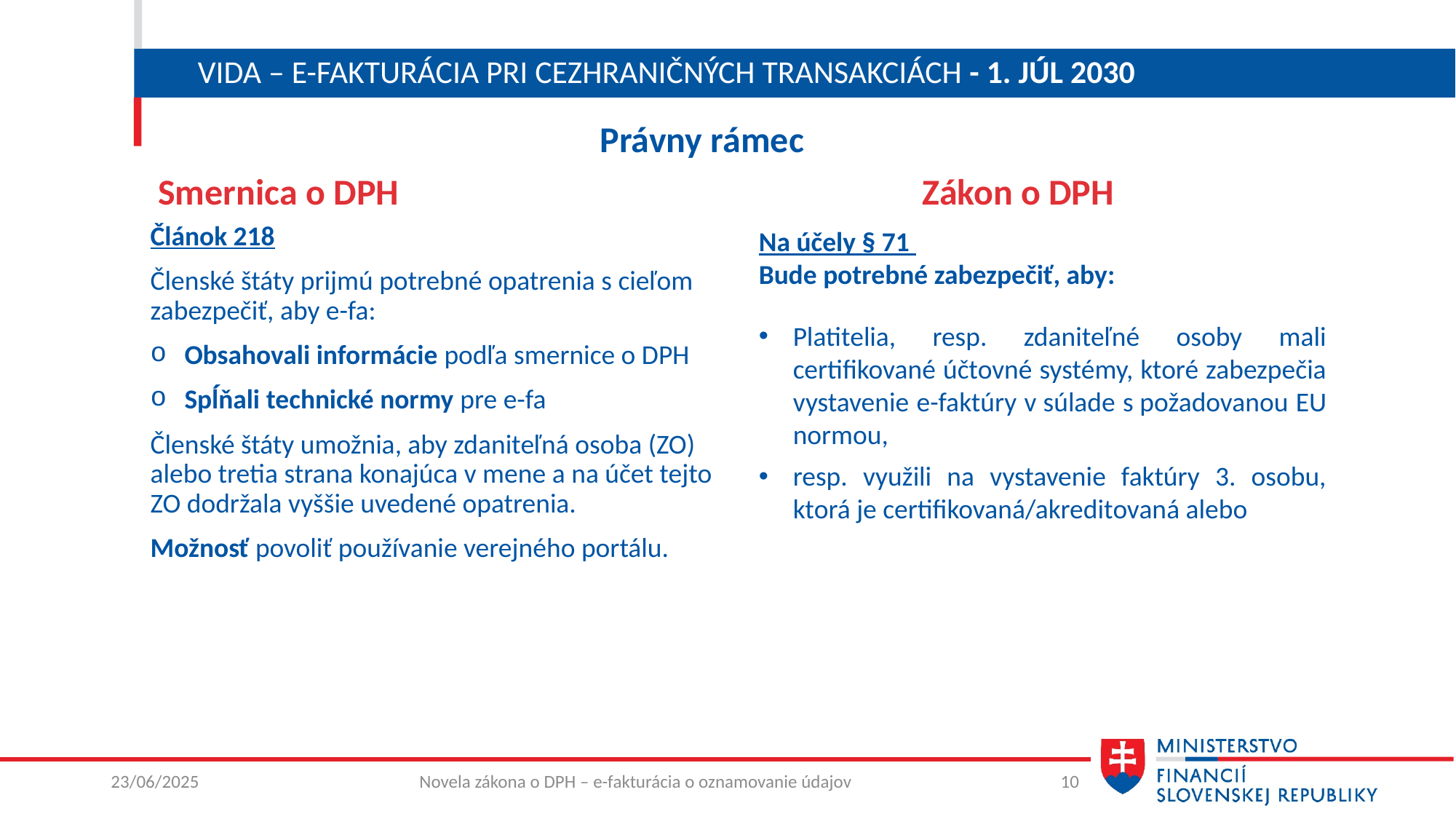

# ViDA – E-fakturácia pri cezhraničných transakciách - 1. júl 2030

                                                      Právny rámec
Smernica o DPH					Zákon o DPH

Článok 218
Členské štáty prijmú potrebné opatrenia s cieľom zabezpečiť, aby e-fa:
Obsahovali informácie podľa smernice o DPH
Spĺňali technické normy pre e-fa
Členské štáty umožnia, aby zdaniteľná osoba (ZO) alebo tretia strana konajúca v mene a na účet tejto ZO dodržala vyššie uvedené opatrenia.
Možnosť povoliť používanie verejného portálu.

Na účely § 71
Bude potrebné zabezpečiť, aby:

Platitelia, resp. zdaniteľné osoby mali certifikované účtovné systémy, ktoré zabezpečia vystavenie e-faktúry v súlade s požadovanou EU normou,
resp. využili na vystavenie faktúry 3. osobu, ktorá je certifikovaná/akreditovaná alebo

23/06/2025
Novela zákona o DPH – e-fakturácia o oznamovanie údajov
10